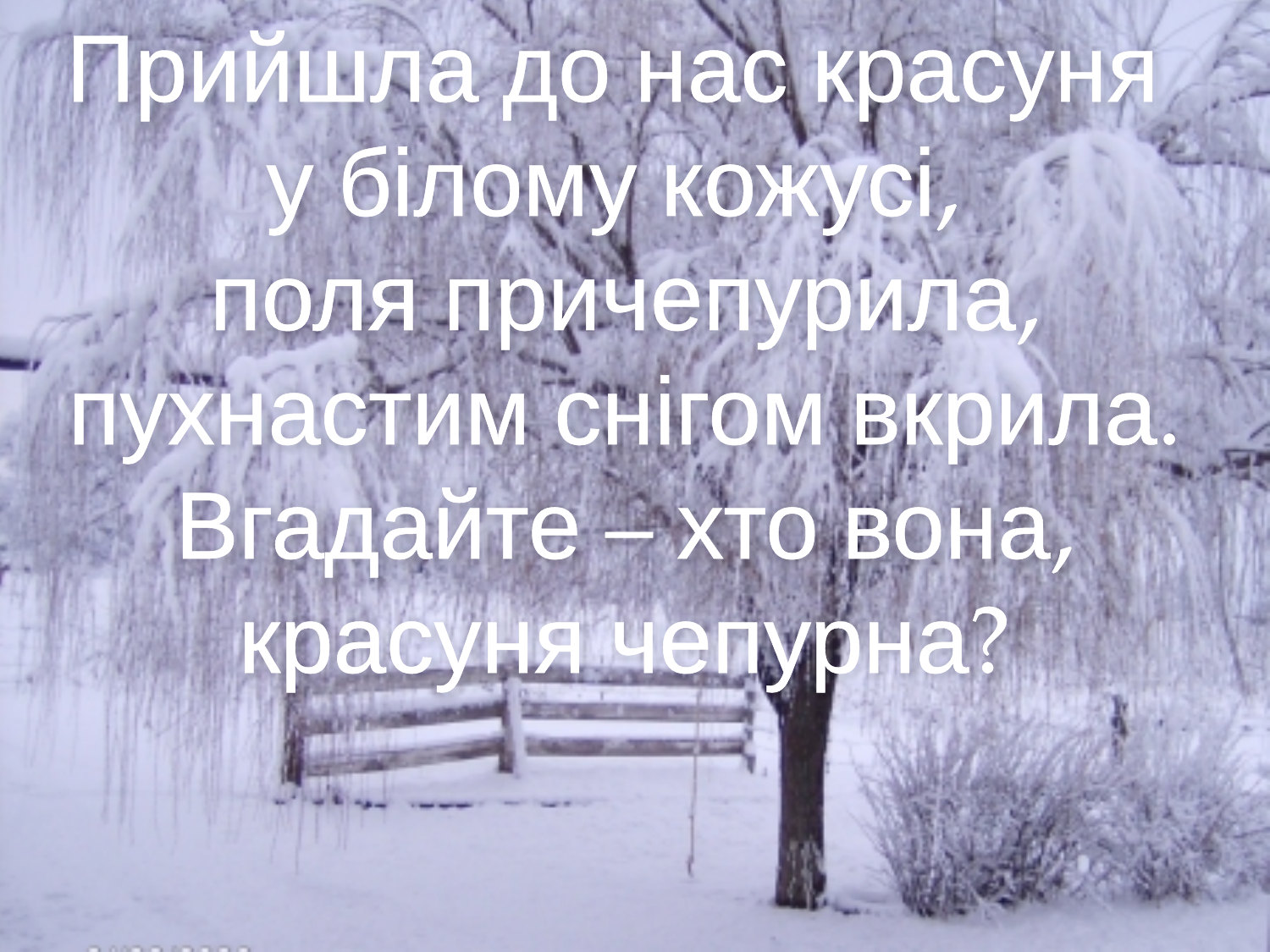

Прийшла до нас красуня
у білому кожусі,
поля причепурила, пухнастим снігом вкрила.
Вгадайте – хто вона, красуня чепурна?